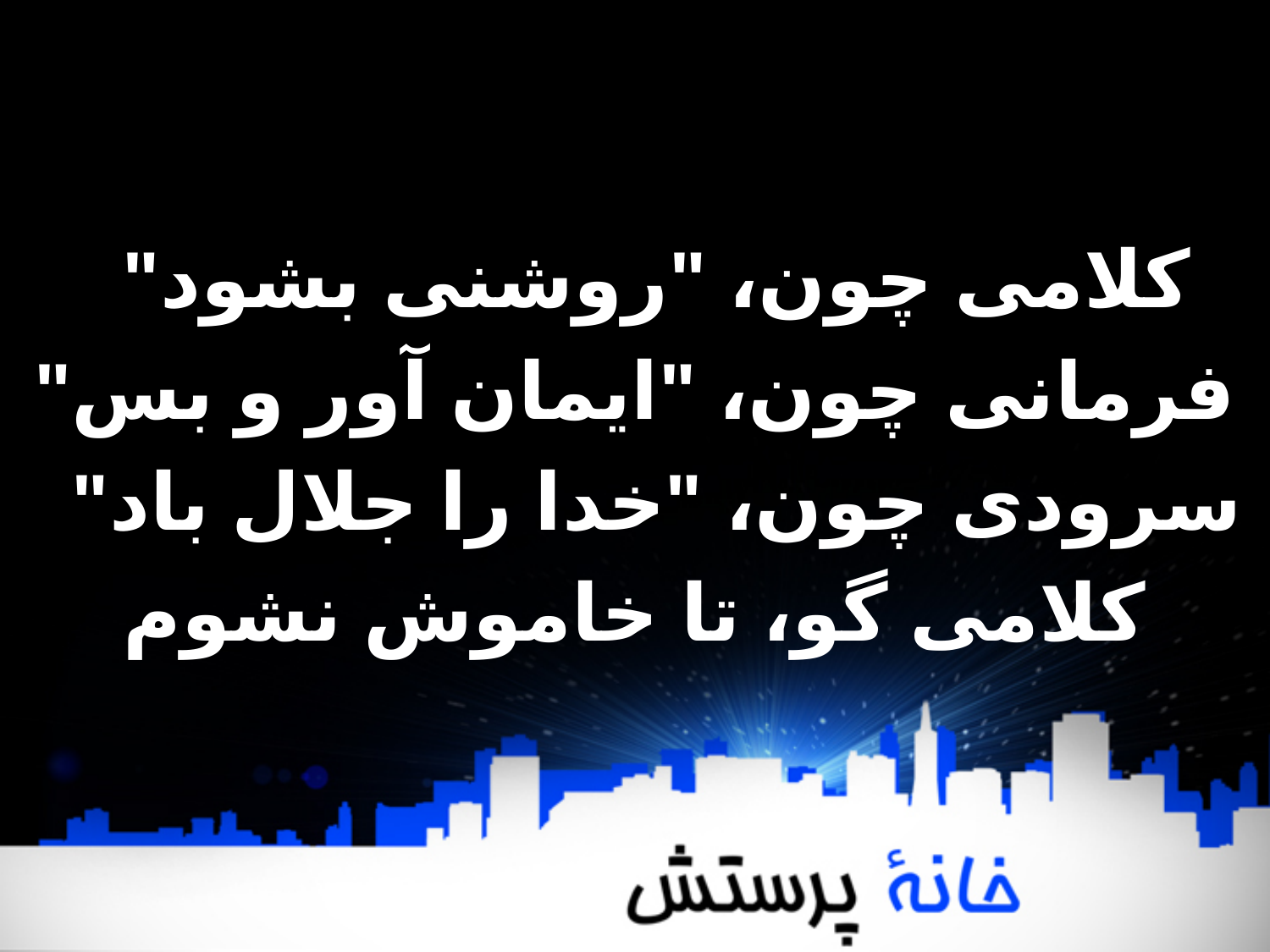

كلامی چون، "روشنی بشود"
فرمانی چون، "ايمان آور و بس"
سرودی چون، "خدا را جلال باد"
كلامی گو، تا خاموش نشوم